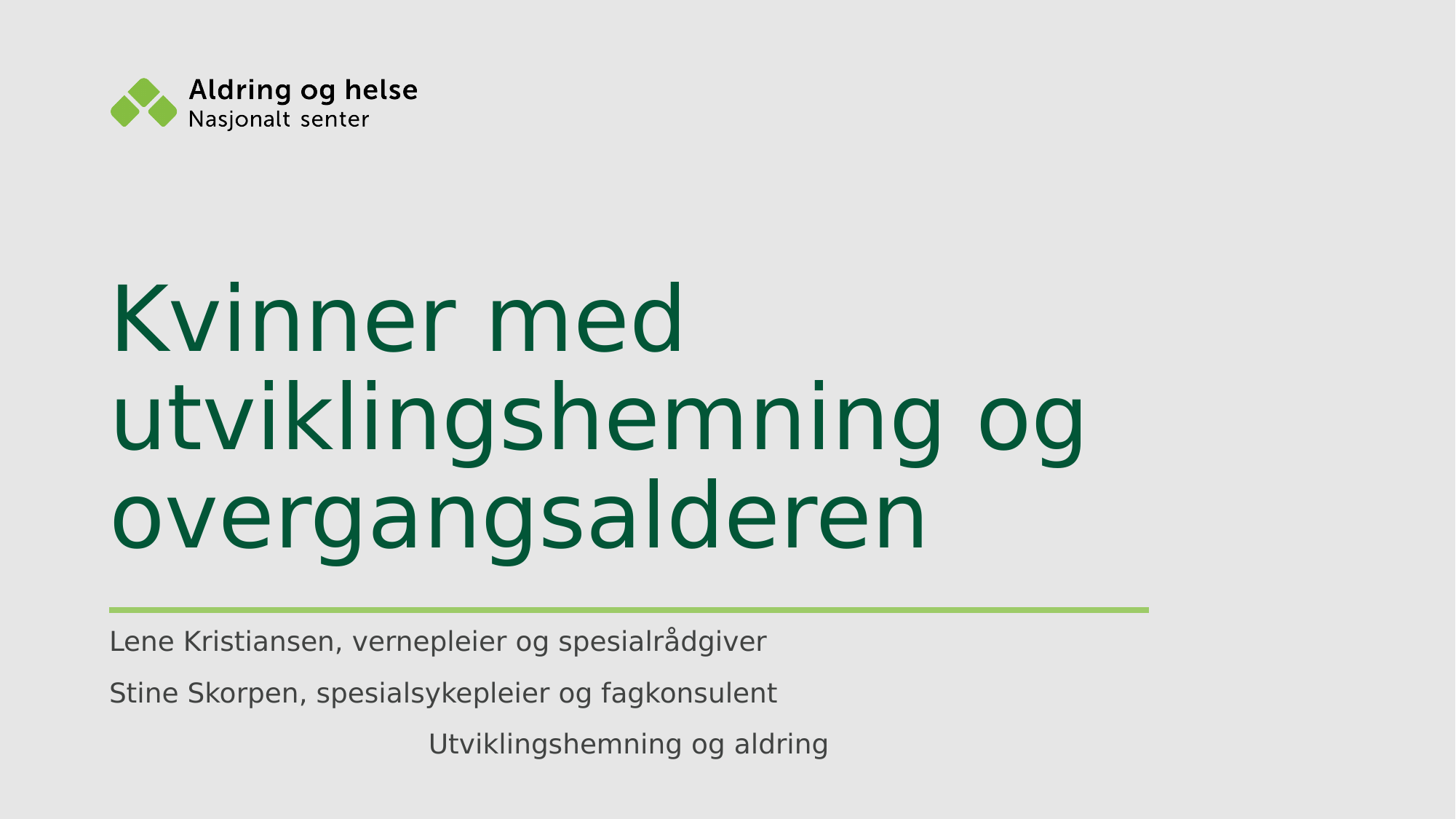

# Kvinner med utviklingshemning og overgangsalderen
Lene Kristiansen, vernepleier og spesialrådgiver
Stine Skorpen, spesialsykepleier og fagkonsulent
Utviklingshemning og aldring